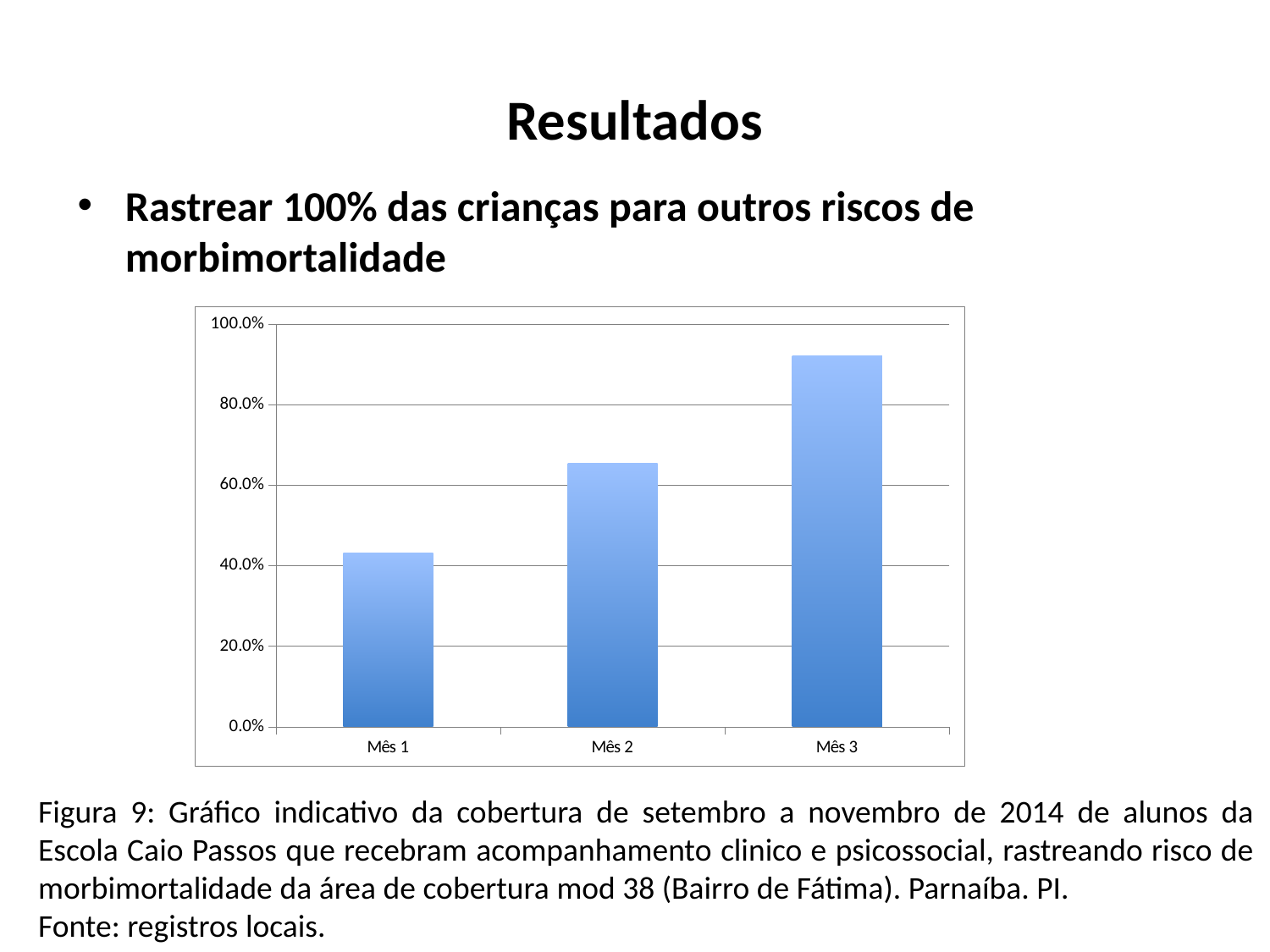

# Resultados
Rastrear 100% das crianças para outros riscos de morbimortalidade

### Chart

| Category | Proporção crianças, adolescentes e jovens matriculados na escola alvo com avaliação clínica e psicossocial   |
|---|---|
| Mês 1 | 0.4316546762589928 |
| Mês 2 | 0.6546762589928058 |
| Mês 3 | 0.920863309352518 |
Figura 9: Gráfico indicativo da cobertura de setembro a novembro de 2014 de alunos da Escola Caio Passos que recebram acompanhamento clinico e psicossocial, rastreando risco de morbimortalidade da área de cobertura mod 38 (Bairro de Fátima). Parnaíba. PI.
Fonte: registros locais.